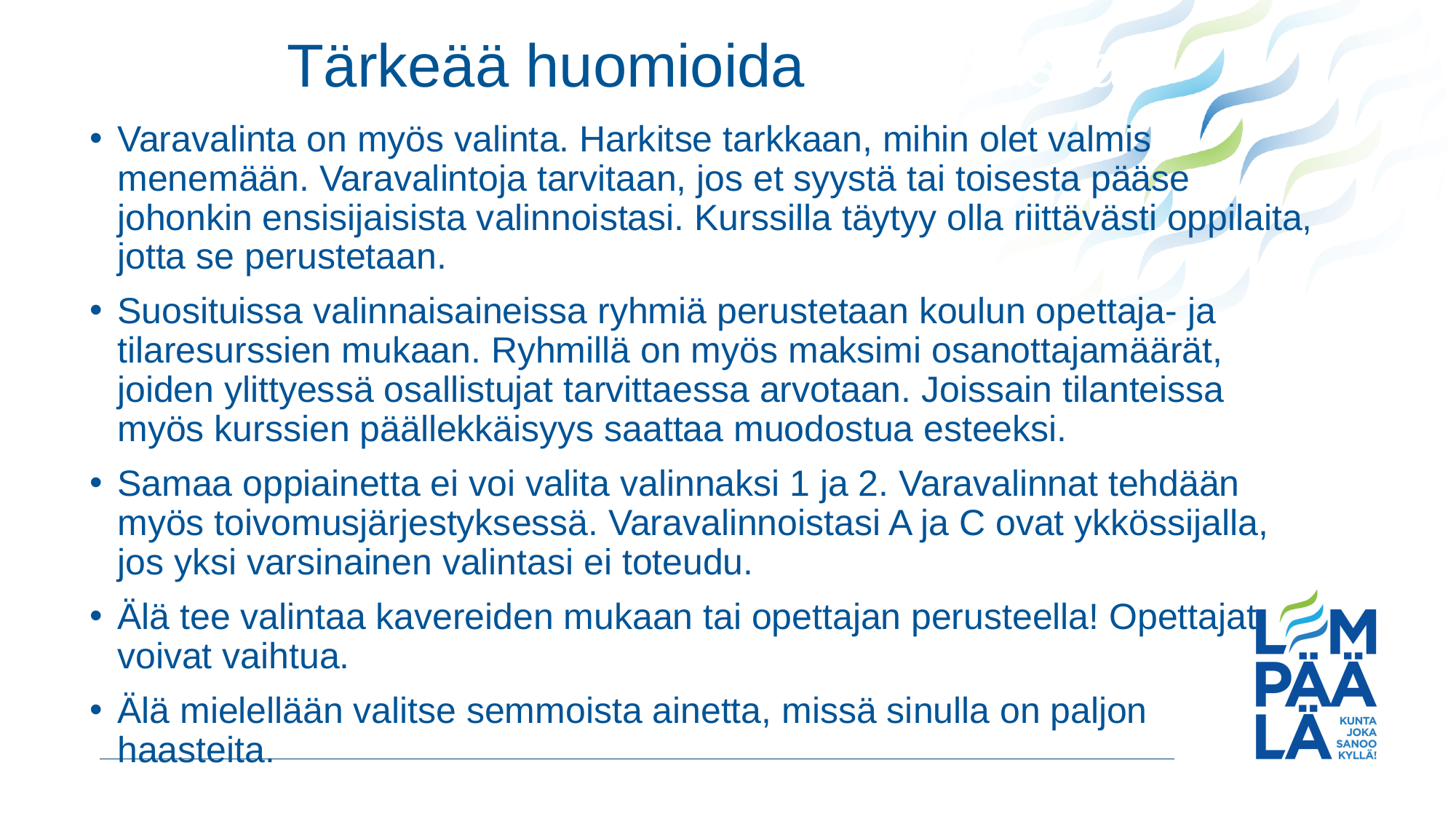

# Tärkeää huomioida valinnoissa!
Varavalinta on myös valinta. Harkitse tarkkaan, mihin olet valmis menemään. Varavalintoja tarvitaan, jos et syystä tai toisesta pääse johonkin ensisijaisista valinnoistasi. Kurssilla täytyy olla riittävästi oppilaita, jotta se perustetaan.
Suosituissa valinnaisaineissa ryhmiä perustetaan koulun opettaja- ja tilaresurssien mukaan. Ryhmillä on myös maksimi osanottajamäärät, joiden ylittyessä osallistujat tarvittaessa arvotaan. Joissain tilanteissa myös kurssien päällekkäisyys saattaa muodostua esteeksi.
Samaa oppiainetta ei voi valita valinnaksi 1 ja 2. Varavalinnat tehdään myös toivomusjärjestyksessä. Varavalinnoistasi A ja C ovat ykkössijalla, jos yksi varsinainen valintasi ei toteudu.
Älä tee valintaa kavereiden mukaan tai opettajan perusteella! Opettajat voivat vaihtua.
Älä mielellään valitse semmoista ainetta, missä sinulla on paljon haasteita.